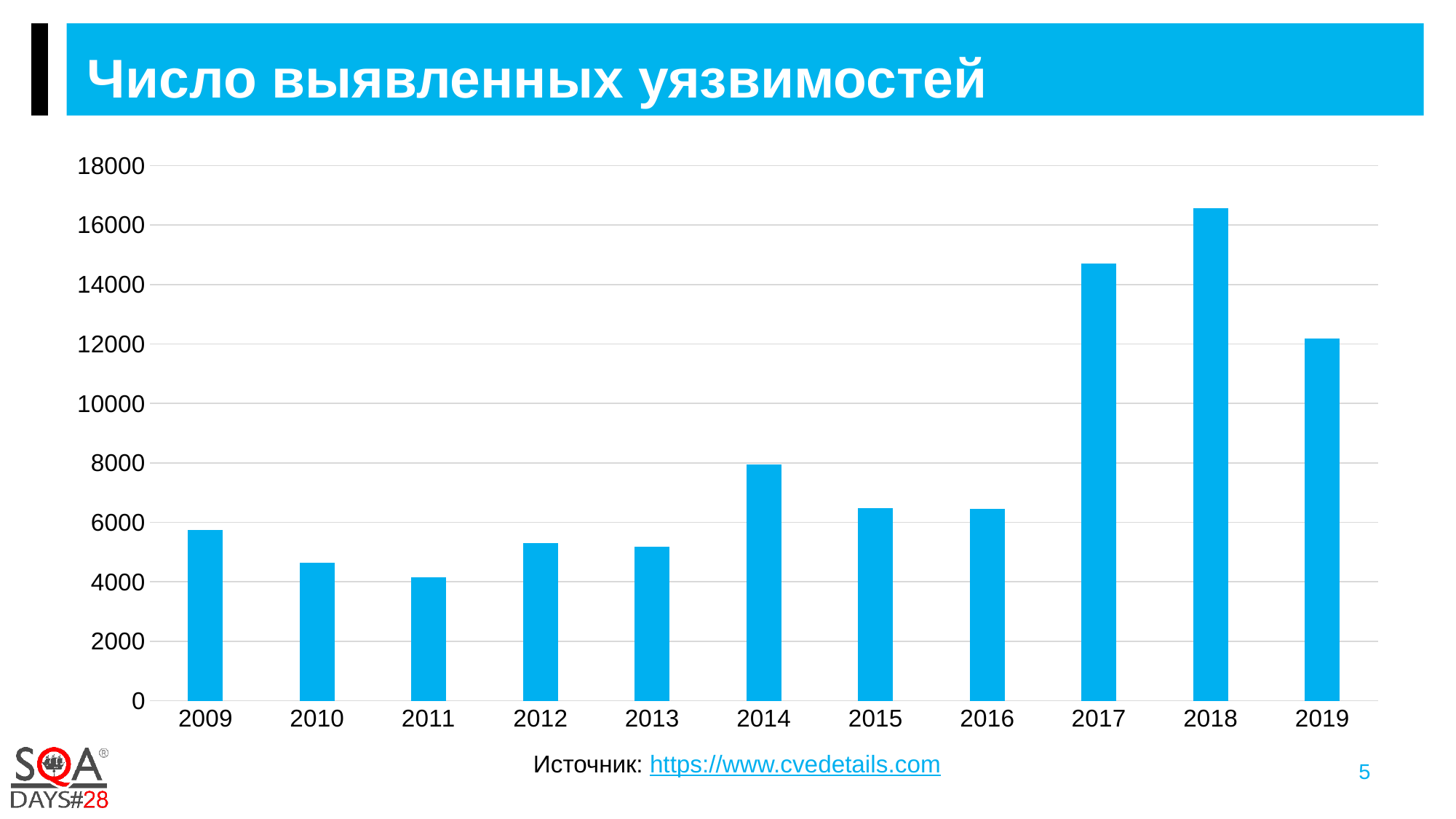

Число выявленных уязвимостей

### Chart

| Category | Количество уязвимостей |
|---|---|
| 2009 | 5736.0 |
| 2010 | 4652.0 |
| 2011 | 4155.0 |
| 2012 | 5297.0 |
| 2013 | 5191.0 |
| 2014 | 7946.0 |
| 2015 | 6484.0 |
| 2016 | 6447.0 |
| 2017 | 14714.0 |
| 2018 | 16556.0 |
| 2019 | 12174.0 |
5
Источник: https://www.cvedetails.com